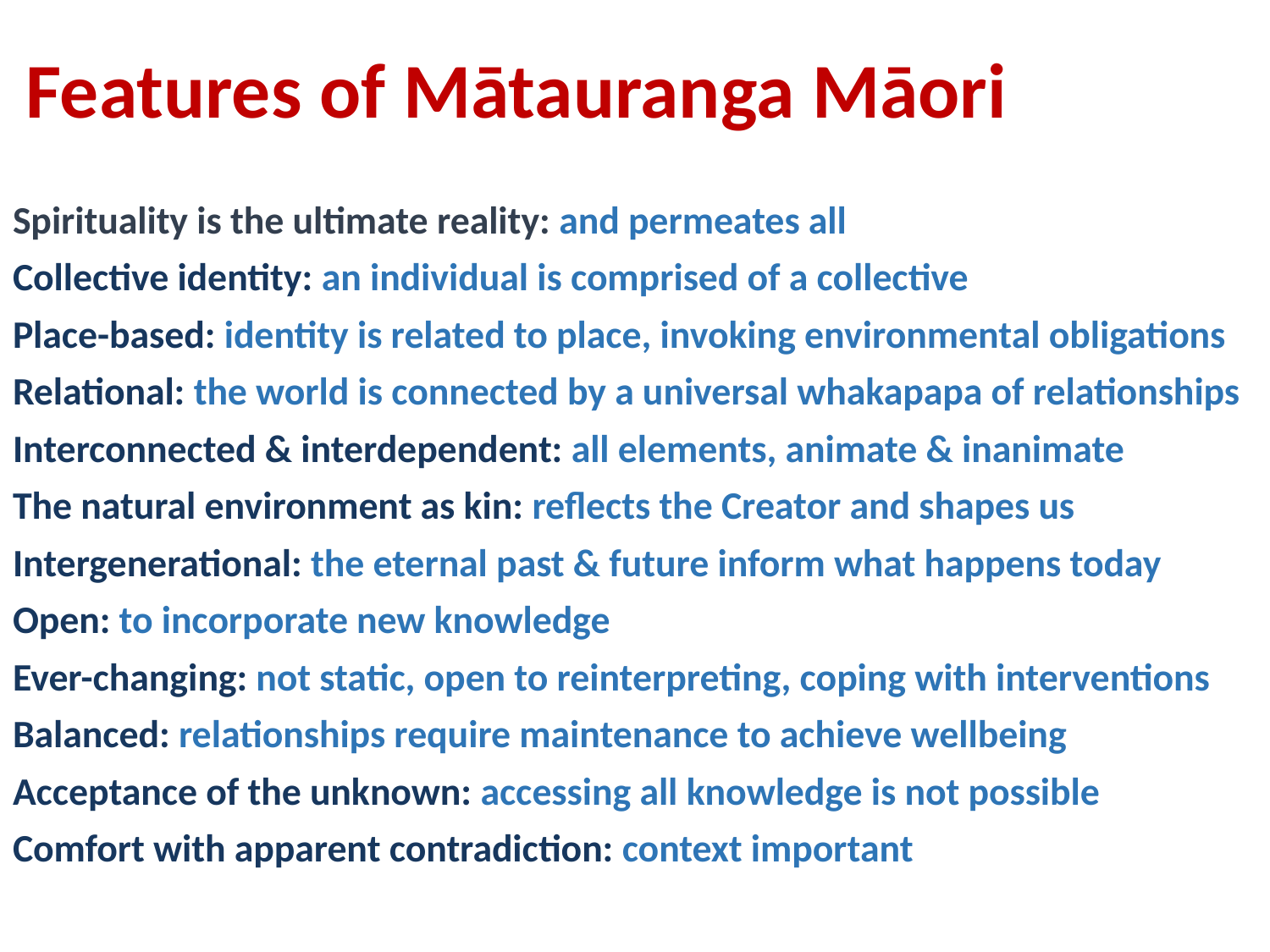

# Features of Mātauranga Māori
Spirituality is the ultimate reality: and permeates all
Collective identity: an individual is comprised of a collective
Place-based: identity is related to place, invoking environmental obligations
Relational: the world is connected by a universal whakapapa of relationships
Interconnected & interdependent: all elements, animate & inanimate
The natural environment as kin: reflects the Creator and shapes us
Intergenerational: the eternal past & future inform what happens today
Open: to incorporate new knowledge
Ever-changing: not static, open to reinterpreting, coping with interventions
Balanced: relationships require maintenance to achieve wellbeing
Acceptance of the unknown: accessing all knowledge is not possible
Comfort with apparent contradiction: context important